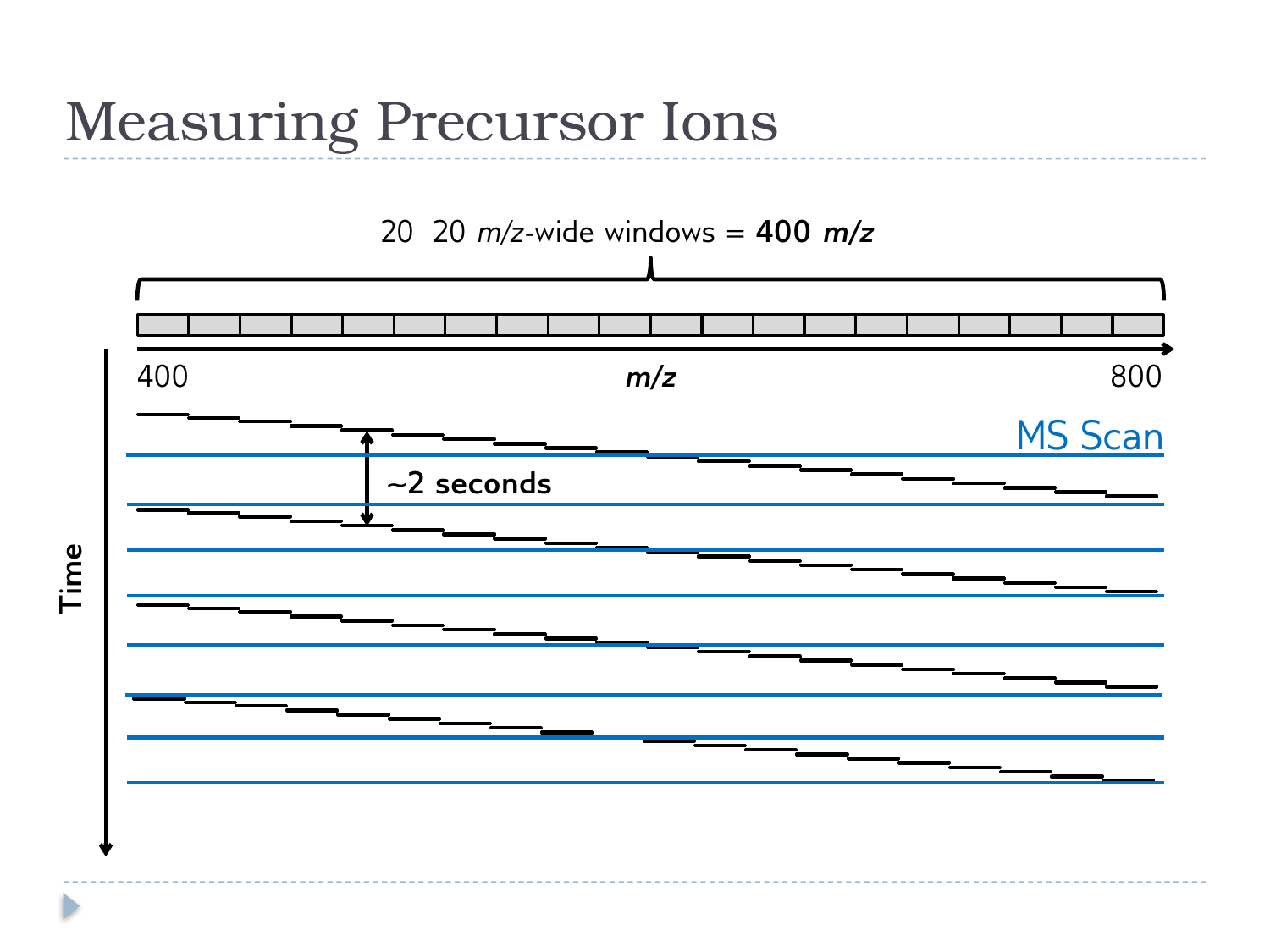

# Measuring Precursor Ions

20  20 m/z-wide windows = 400 m/z

400
m/z
800
MS Scan

~2 seconds

Time